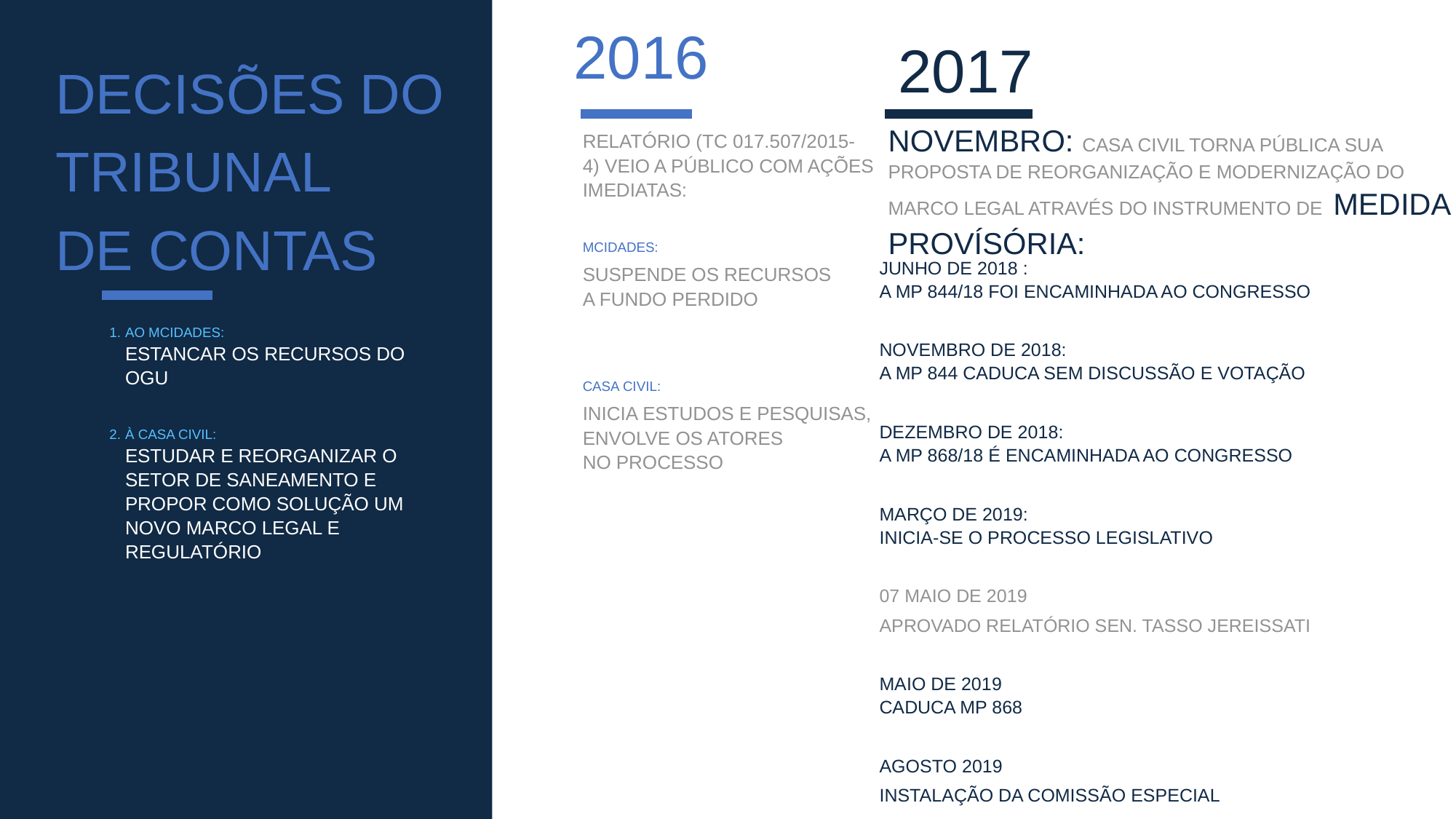

2016

RELATÓRIO (TC 017.507/2015- 4) VEIO A PÚBLICO COM AÇÕES IMEDIATAS:

MCIDADES:
SUSPENDE OS RECURSOS
A FUNDO PERDIDO

CASA CIVIL:
INICIA ESTUDOS E PESQUISAS, ENVOLVE OS ATORES
NO PROCESSO
2017

NOVEMBRO: CASA CIVIL TORNA PÚBLICA SUA PROPOSTA DE REORGANIZAÇÃO E MODERNIZAÇÃO DO MARCO LEGAL ATRAVÉS DO INSTRUMENTO DE  MEDIDA PROVÍSÓRIA:

JUNHO DE 2018 :
A MP 844/18 FOI ENCAMINHADA AO CONGRESSO

NOVEMBRO DE 2018:
A MP 844 CADUCA SEM DISCUSSÃO E VOTAÇÃO

DEZEMBRO DE 2018:
A MP 868/18 É ENCAMINHADA AO CONGRESSO

MARÇO DE 2019:
INICIA-SE O PROCESSO LEGISLATIVO

07 MAIO DE 2019
APROVADO RELATÓRIO SEN. TASSO JEREISSATI

MAIO DE 2019
CADUCA MP 868

AGOSTO 2019
INSTALAÇÃO DA COMISSÃO ESPECIAL
DECISÕES DO
TRIBUNAL
DE CONTAS

AO MCIDADES:
ESTANCAR OS RECURSOS DO OGU

À CASA CIVIL:
ESTUDAR E REORGANIZAR O SETOR DE SANEAMENTO E PROPOR COMO SOLUÇÃO UM NOVO MARCO LEGAL E REGULATÓRIO